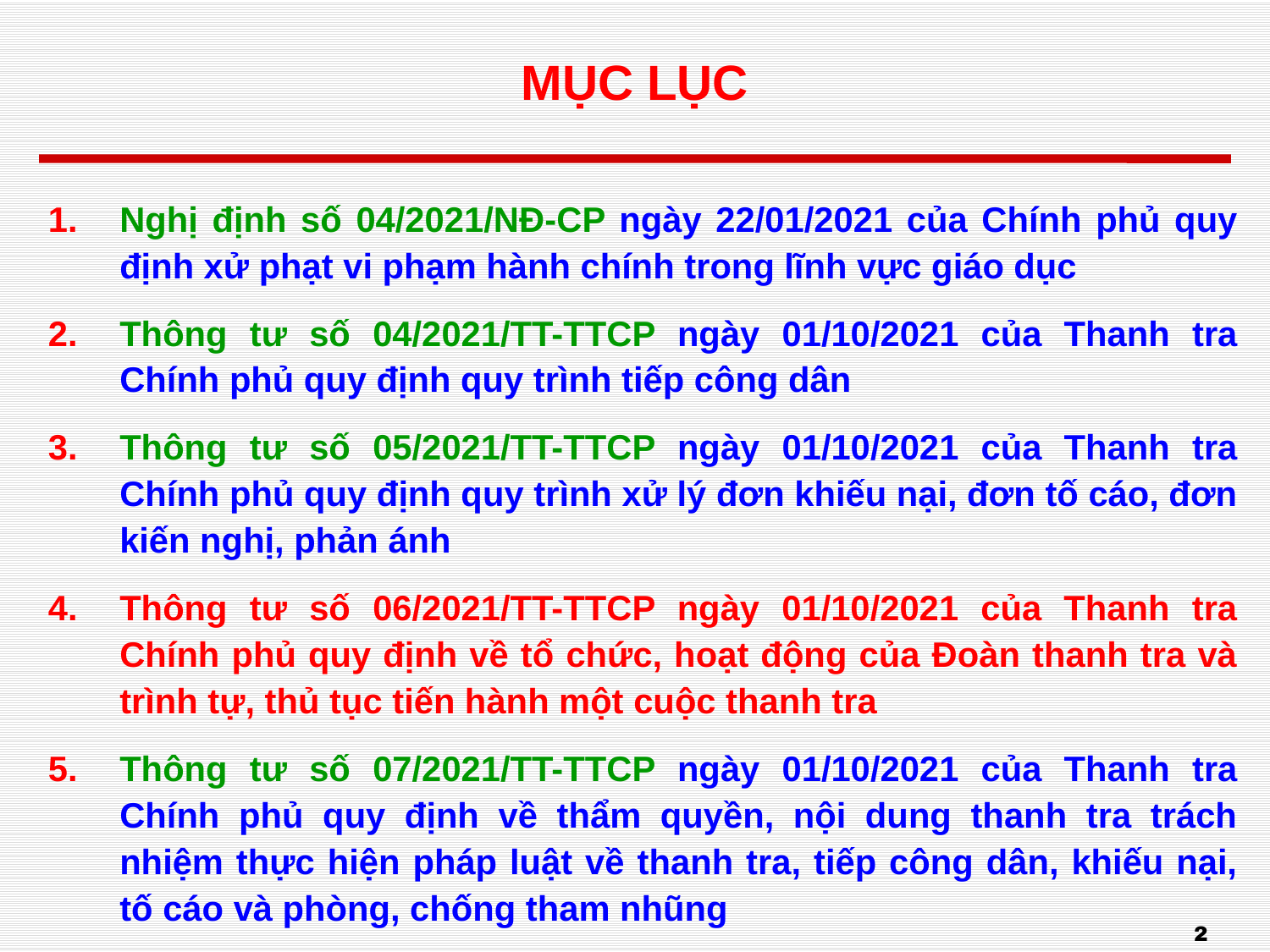

# MỤC LỤC
Nghị định số 04/2021/NĐ-CP ngày 22/01/2021 của Chính phủ quy định xử phạt vi phạm hành chính trong lĩnh vực giáo dục
Thông tư số 04/2021/TT-TTCP ngày 01/10/2021 của Thanh tra Chính phủ quy định quy trình tiếp công dân
Thông tư số 05/2021/TT-TTCP ngày 01/10/2021 của Thanh tra Chính phủ quy định quy trình xử lý đơn khiếu nại, đơn tố cáo, đơn kiến nghị, phản ánh
Thông tư số 06/2021/TT-TTCP ngày 01/10/2021 của Thanh tra Chính phủ quy định về tổ chức, hoạt động của Đoàn thanh tra và trình tự, thủ tục tiến hành một cuộc thanh tra
Thông tư số 07/2021/TT-TTCP ngày 01/10/2021 của Thanh tra Chính phủ quy định về thẩm quyền, nội dung thanh tra trách nhiệm thực hiện pháp luật về thanh tra, tiếp công dân, khiếu nại, tố cáo và phòng, chống tham nhũng